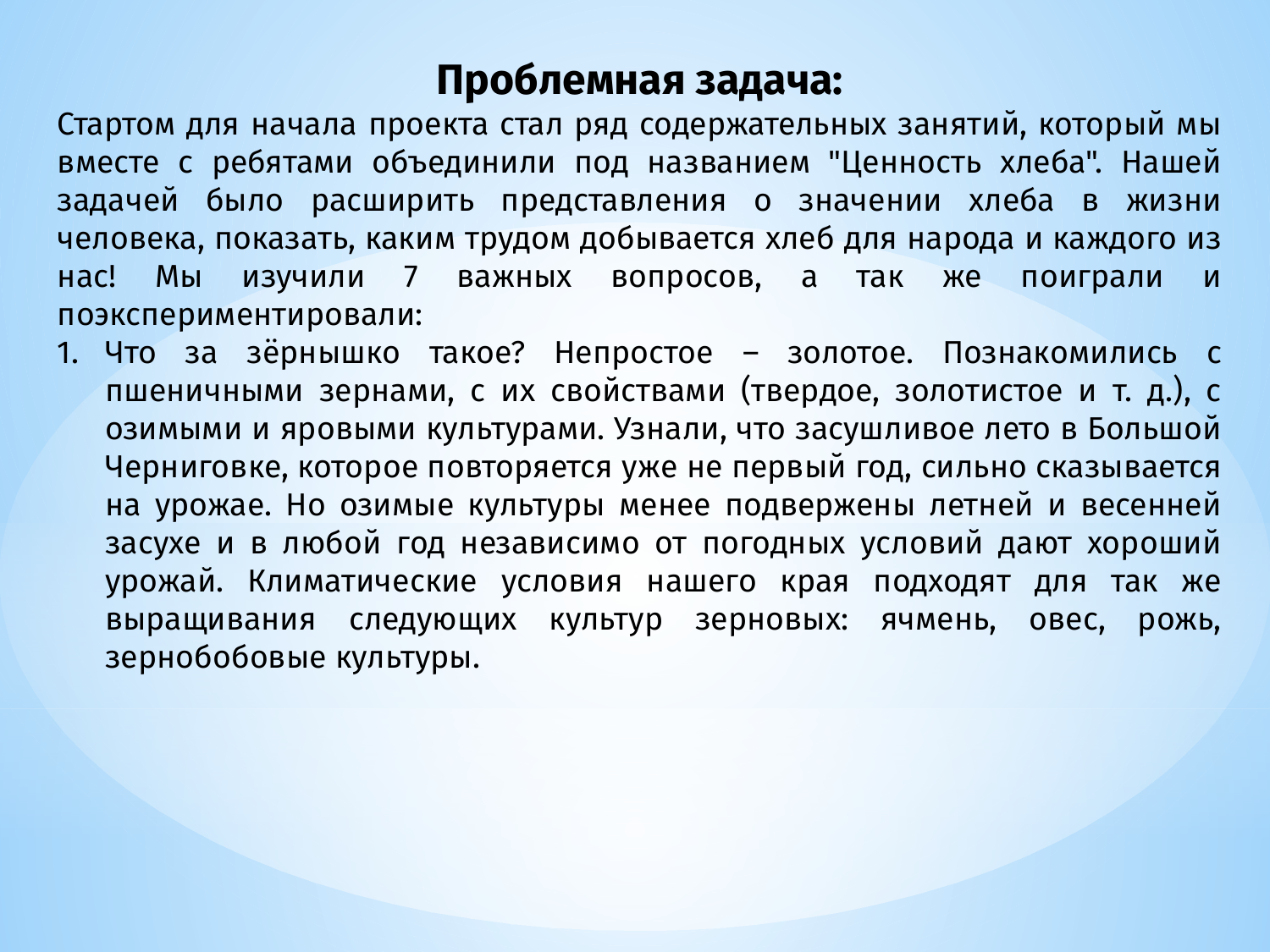

Проблемная задача:
Стартом для начала проекта стал ряд содержательных занятий, который мы вместе с ребятами объединили под названием "Ценность хлеба". Нашей задачей было расширить представления о значении хлеба в жизни человека, показать, каким трудом добывается хлеб для народа и каждого из нас! Мы изучили 7 важных вопросов, а так же поиграли и поэкспериментировали:
Что за зёрнышко такое? Непростое – золотое. Познакомились с пшеничными зернами, с их свойствами (твердое, золотистое и т. д.), с озимыми и яровыми культурами. Узнали, что засушливое лето в Большой Черниговке, которое повторяется уже не первый год, сильно сказывается на урожае. Но озимые культуры менее подвержены летней и весенней засухе и в любой год независимо от погодных условий дают хороший урожай. Климатические условия нашего края подходят для так же выращивания следующих культур зерновых: ячмень, овес, рожь, зернобобовые культуры.